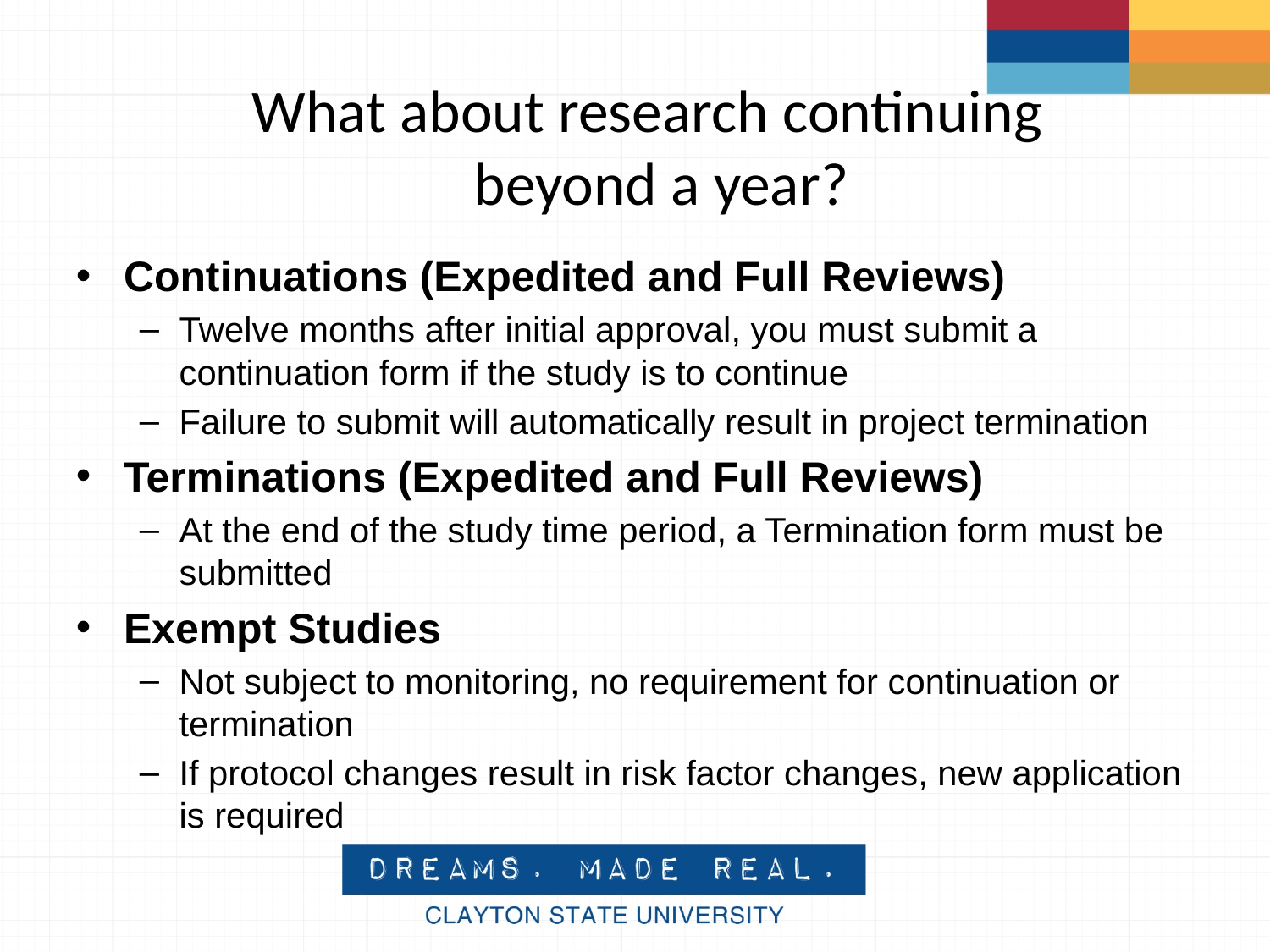

# What about research continuing beyond a year?
Continuations (Expedited and Full Reviews)
Twelve months after initial approval, you must submit a continuation form if the study is to continue
Failure to submit will automatically result in project termination
Terminations (Expedited and Full Reviews)
At the end of the study time period, a Termination form must be submitted
Exempt Studies
Not subject to monitoring, no requirement for continuation or termination
If protocol changes result in risk factor changes, new application is required